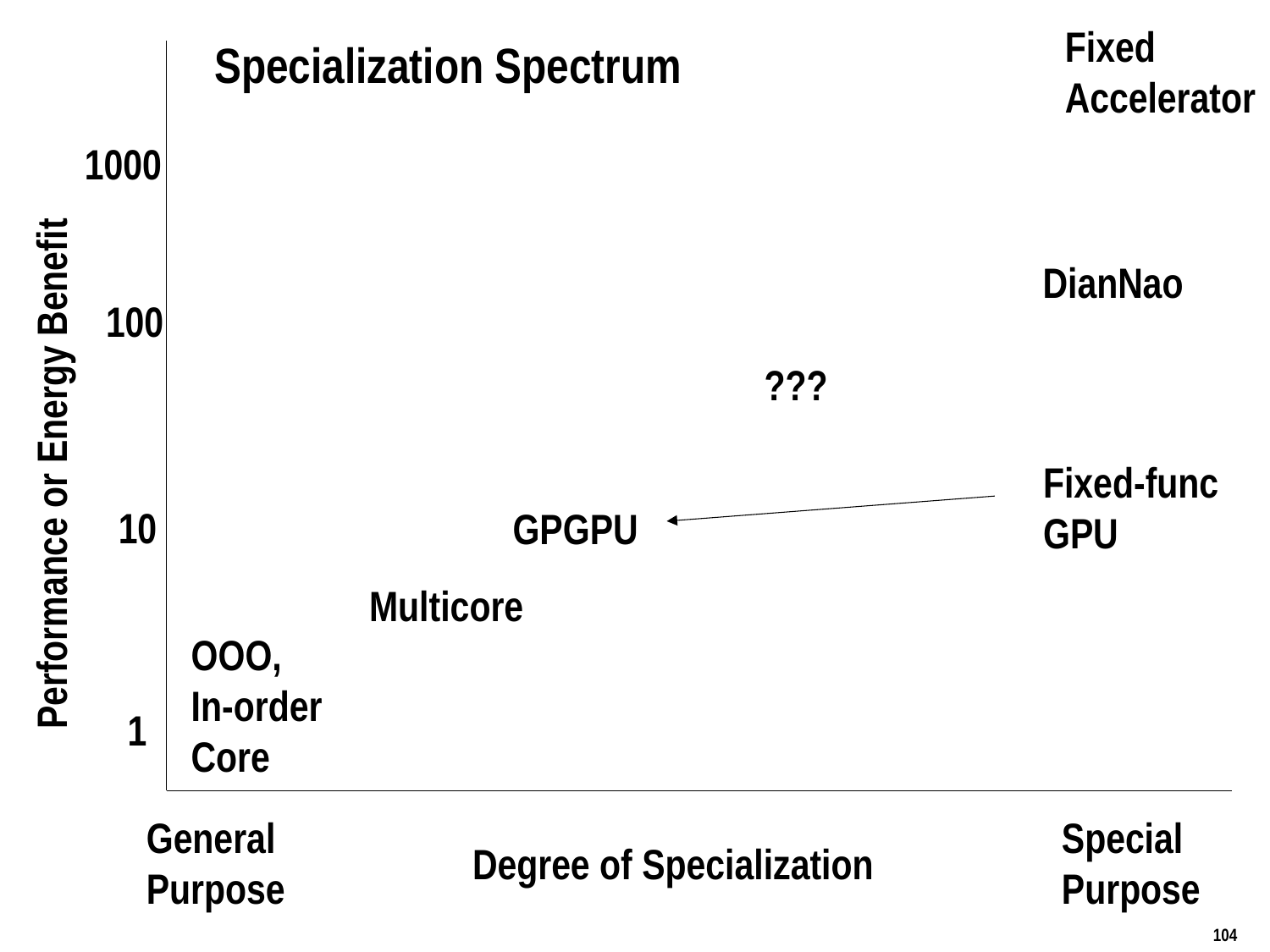

Fixed
Accelerator
Specialization Spectrum
1000
DianNao
100
???
Performance or Energy Benefit
Fixed-func
GPU
10
GPGPU
Multicore
OOO,
In-order
Core
1
Special
Purpose
General
Purpose
Degree of Specialization